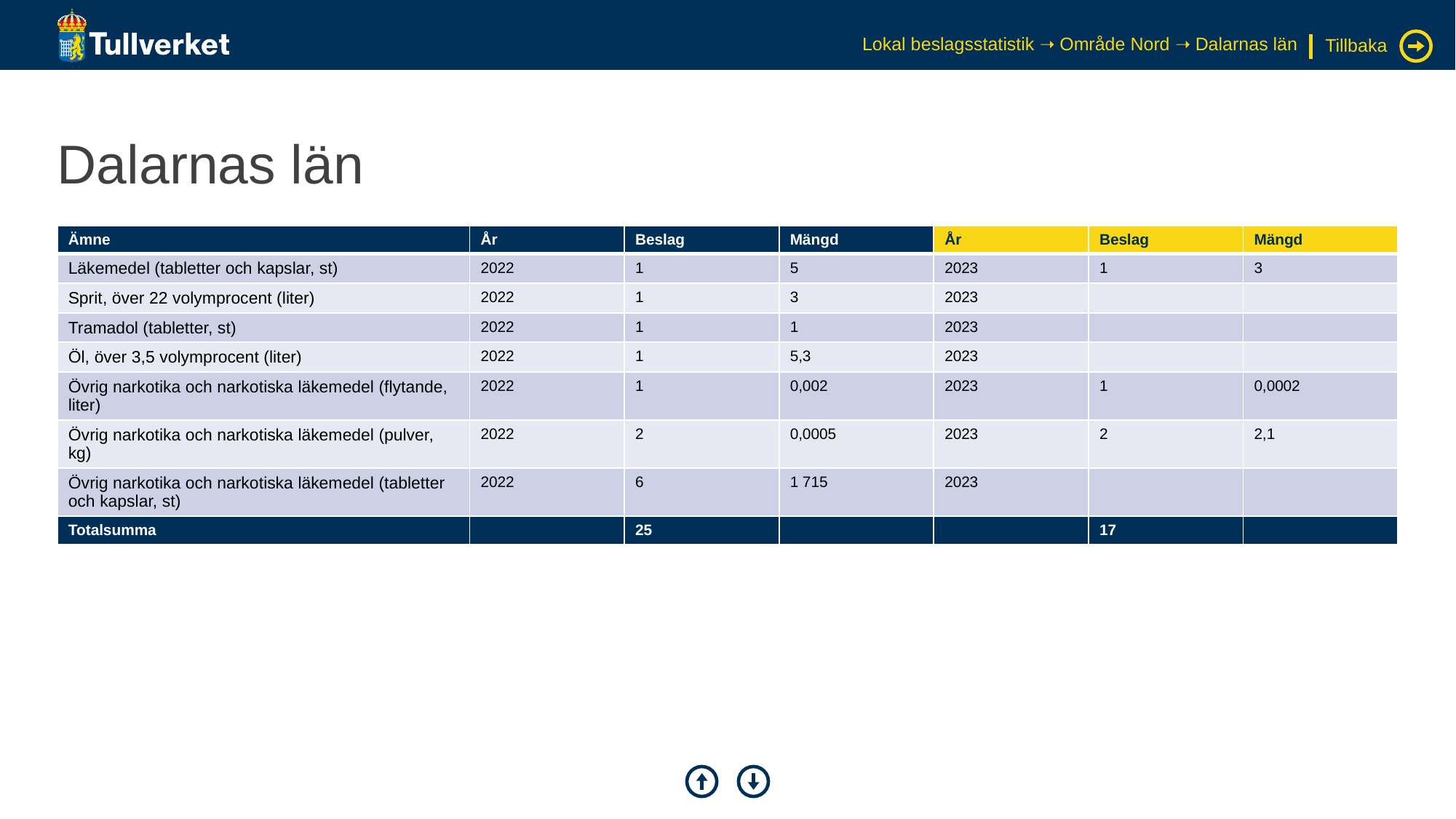

Lokal beslagsstatistik ➝ Område Nord ➝ Dalarnas län
Tillbaka
# Dalarnas län
| Ämne | År | Beslag | Mängd | År | Beslag | Mängd |
| --- | --- | --- | --- | --- | --- | --- |
| Läkemedel (tabletter och kapslar, st) | 2022 | 1 | 5 | 2023 | 1 | 3 |
| Sprit, över 22 volymprocent (liter) | 2022 | 1 | 3 | 2023 |  |  |
| Tramadol (tabletter, st) | 2022 | 1 | 1 | 2023 |  |  |
| Öl, över 3,5 volymprocent (liter) | 2022 | 1 | 5,3 | 2023 |  |  |
| Övrig narkotika och narkotiska läkemedel (flytande, liter) | 2022 | 1 | 0,002 | 2023 | 1 | 0,0002 |
| Övrig narkotika och narkotiska läkemedel (pulver, kg) | 2022 | 2 | 0,0005 | 2023 | 2 | 2,1 |
| Övrig narkotika och narkotiska läkemedel (tabletter och kapslar, st) | 2022 | 6 | 1 715 | 2023 |  |  |
| Totalsumma |  | 25 |  |  | 17 |  |